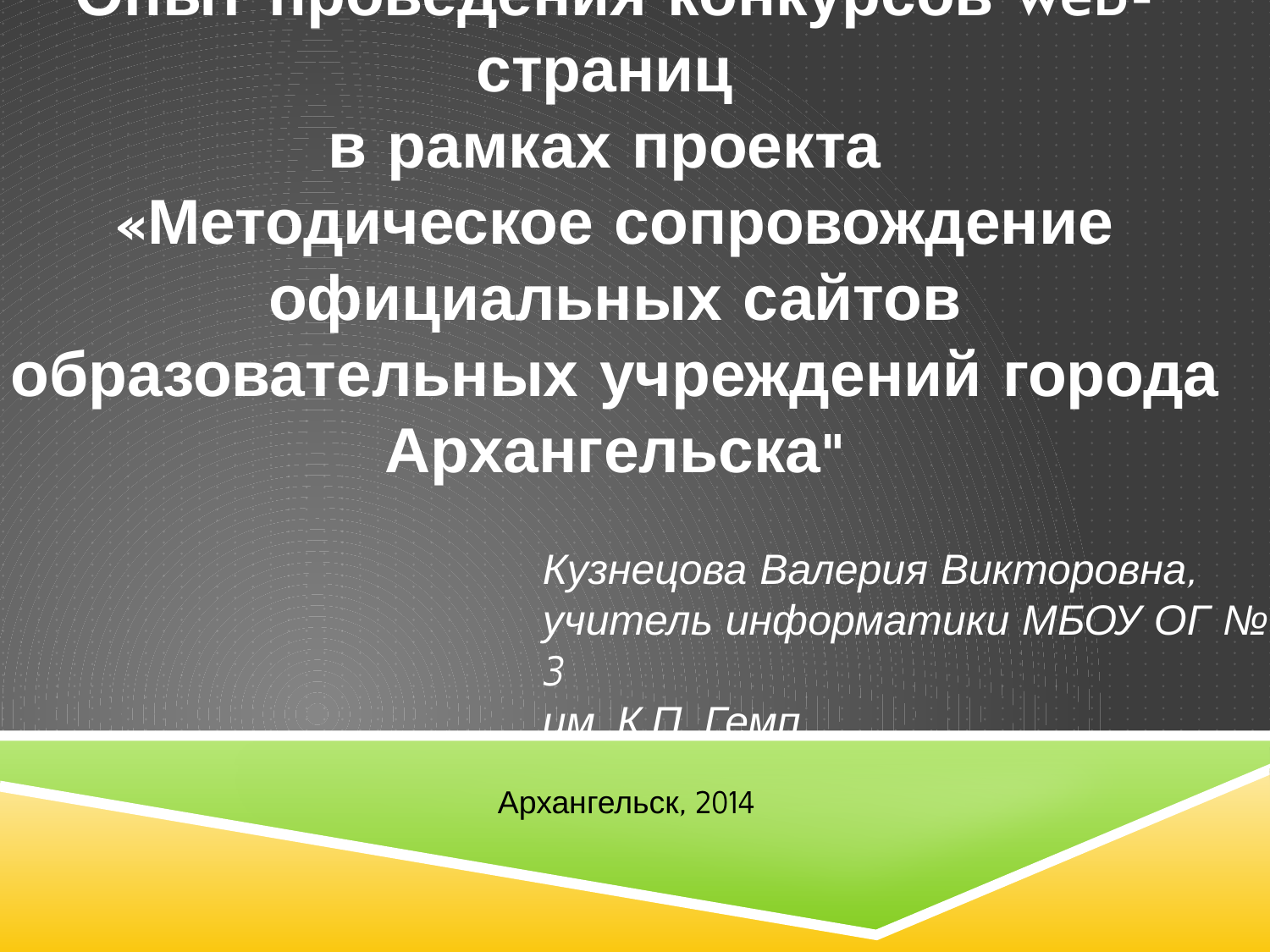

# Опыт проведения конкурсов web-страниц в рамках проекта «Методическое сопровождение официальных сайтов образовательных учреждений города Архангельска"
Кузнецова Валерия Викторовна,
учитель информатики МБОУ ОГ № 3
им. К.П. Гемп
Архангельск, 2014